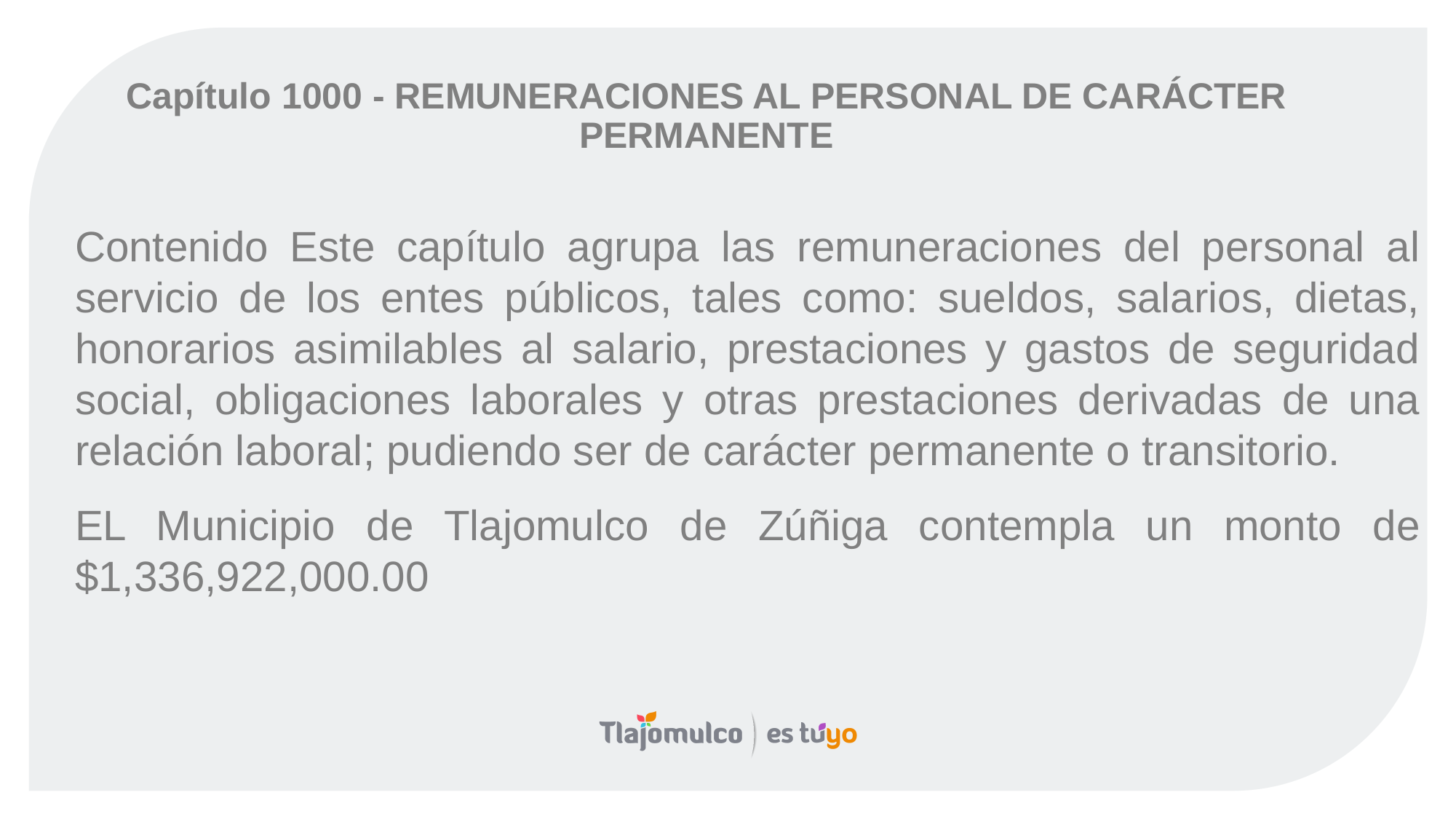

# Capítulo 1000 - REMUNERACIONES AL PERSONAL DE CARÁCTER PERMANENTE
Contenido Este capítulo agrupa las remuneraciones del personal al servicio de los entes públicos, tales como: sueldos, salarios, dietas, honorarios asimilables al salario, prestaciones y gastos de seguridad social, obligaciones laborales y otras prestaciones derivadas de una relación laboral; pudiendo ser de carácter permanente o transitorio.
EL Municipio de Tlajomulco de Zúñiga contempla un monto de $1,336,922,000.00